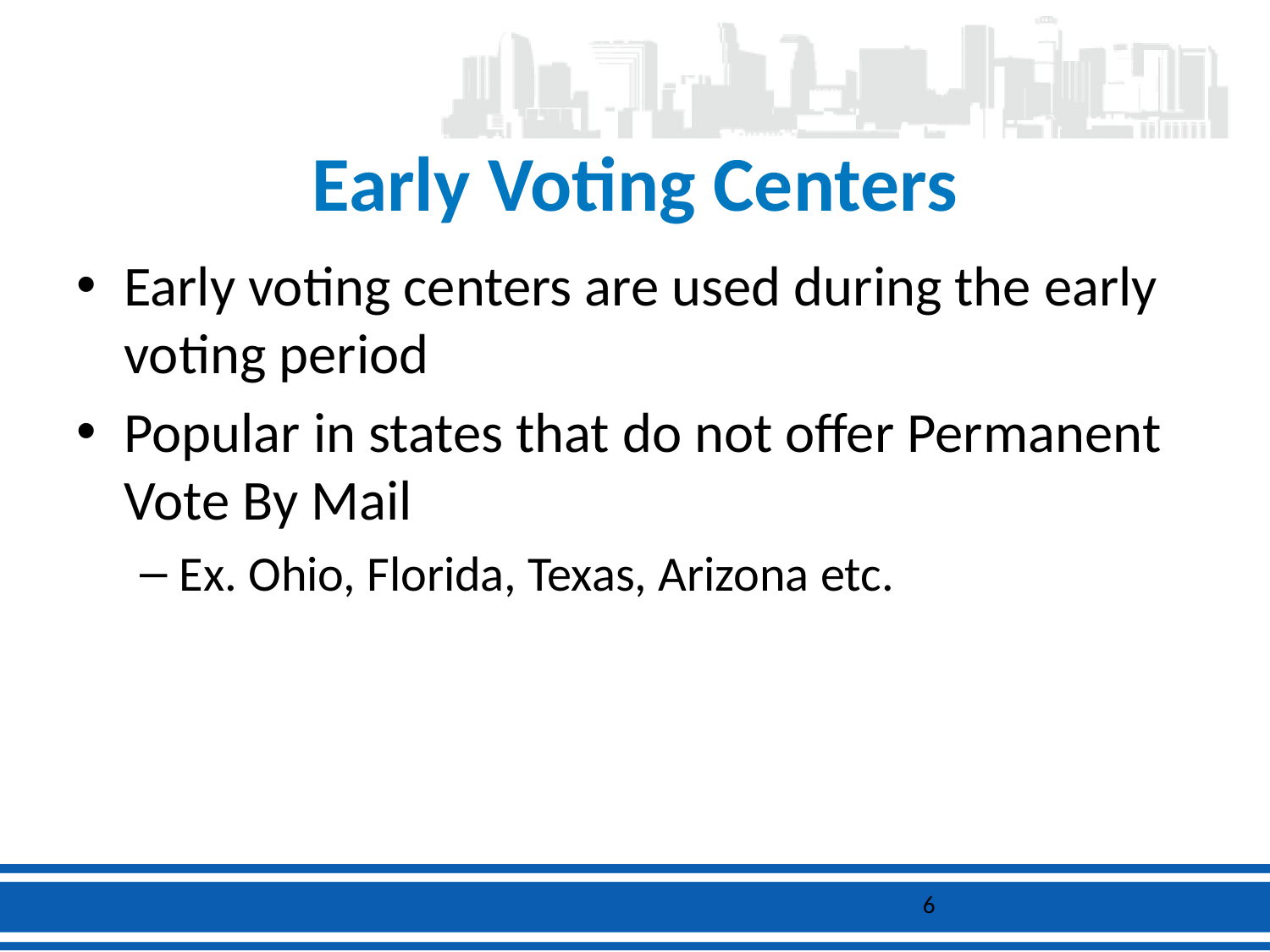

# Early Voting Centers
Early voting centers are used during the early voting period
Popular in states that do not offer Permanent Vote By Mail
Ex. Ohio, Florida, Texas, Arizona etc.
6